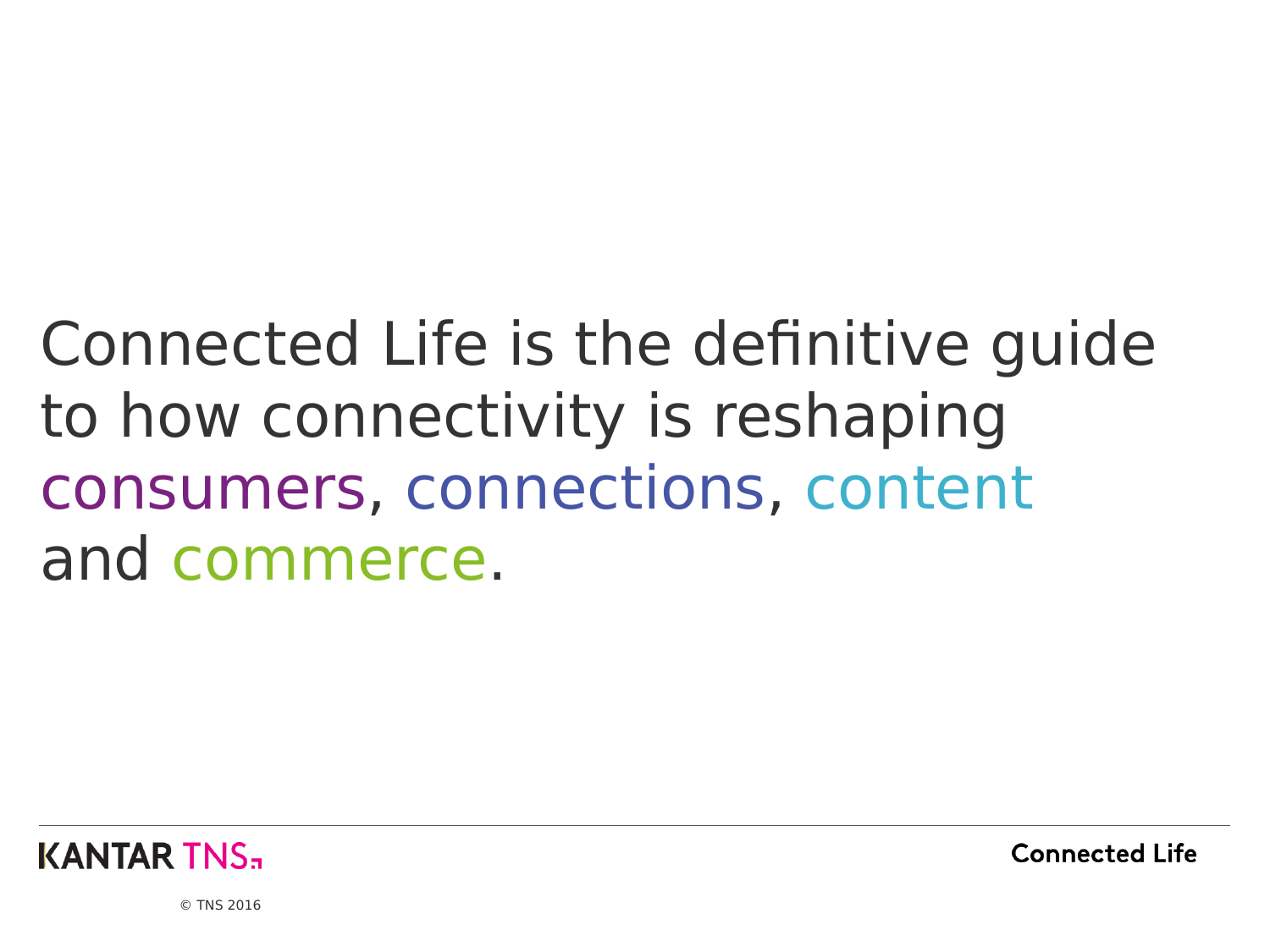

Connected Life is the definitive guide to how connectivity is reshaping consumers, connections, content
and commerce.